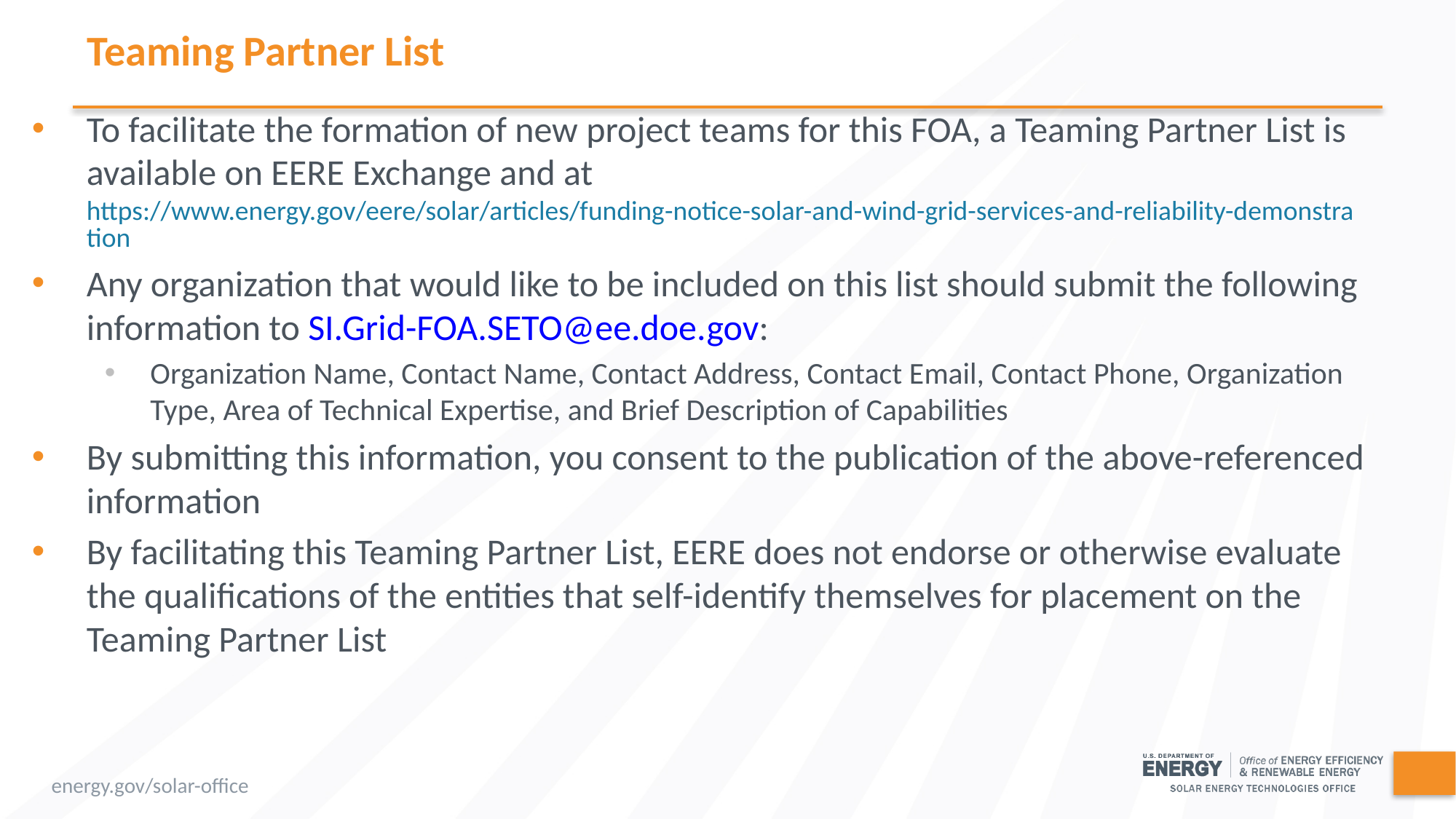

# Teaming Partner List
To facilitate the formation of new project teams for this FOA, a Teaming Partner List is available on EERE Exchange and at https://www.energy.gov/eere/solar/articles/funding-notice-solar-and-wind-grid-services-and-reliability-demonstration
Any organization that would like to be included on this list should submit the following information to SI.Grid-FOA.SETO@ee.doe.gov:
Organization Name, Contact Name, Contact Address, Contact Email, Contact Phone, Organization Type, Area of Technical Expertise, and Brief Description of Capabilities
By submitting this information, you consent to the publication of the above-referenced information
By facilitating this Teaming Partner List, EERE does not endorse or otherwise evaluate the qualifications of the entities that self-identify themselves for placement on the Teaming Partner List